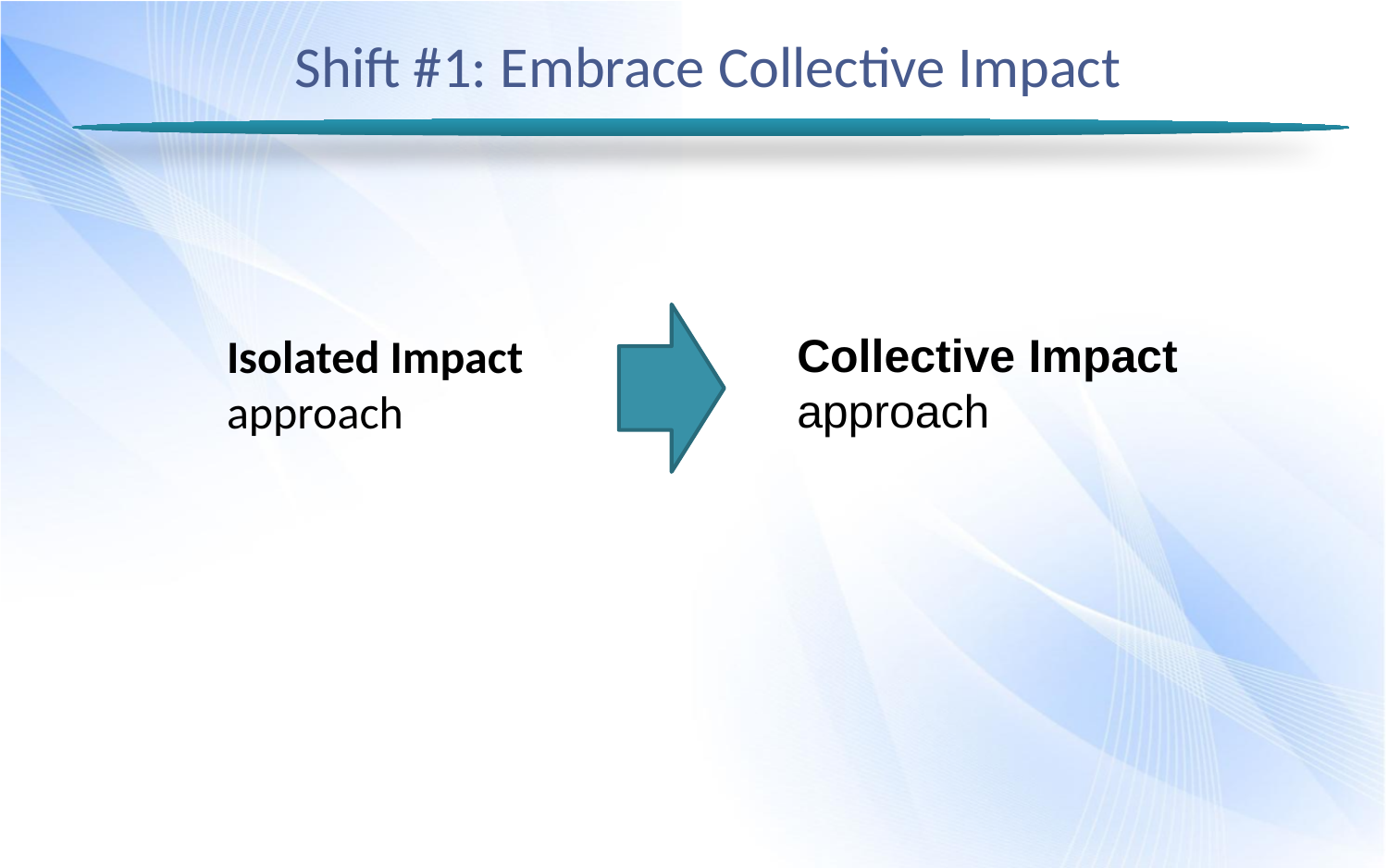

# Shift #1: Embrace Collective Impact

Isolated Impact
approach
Collective Impact approach